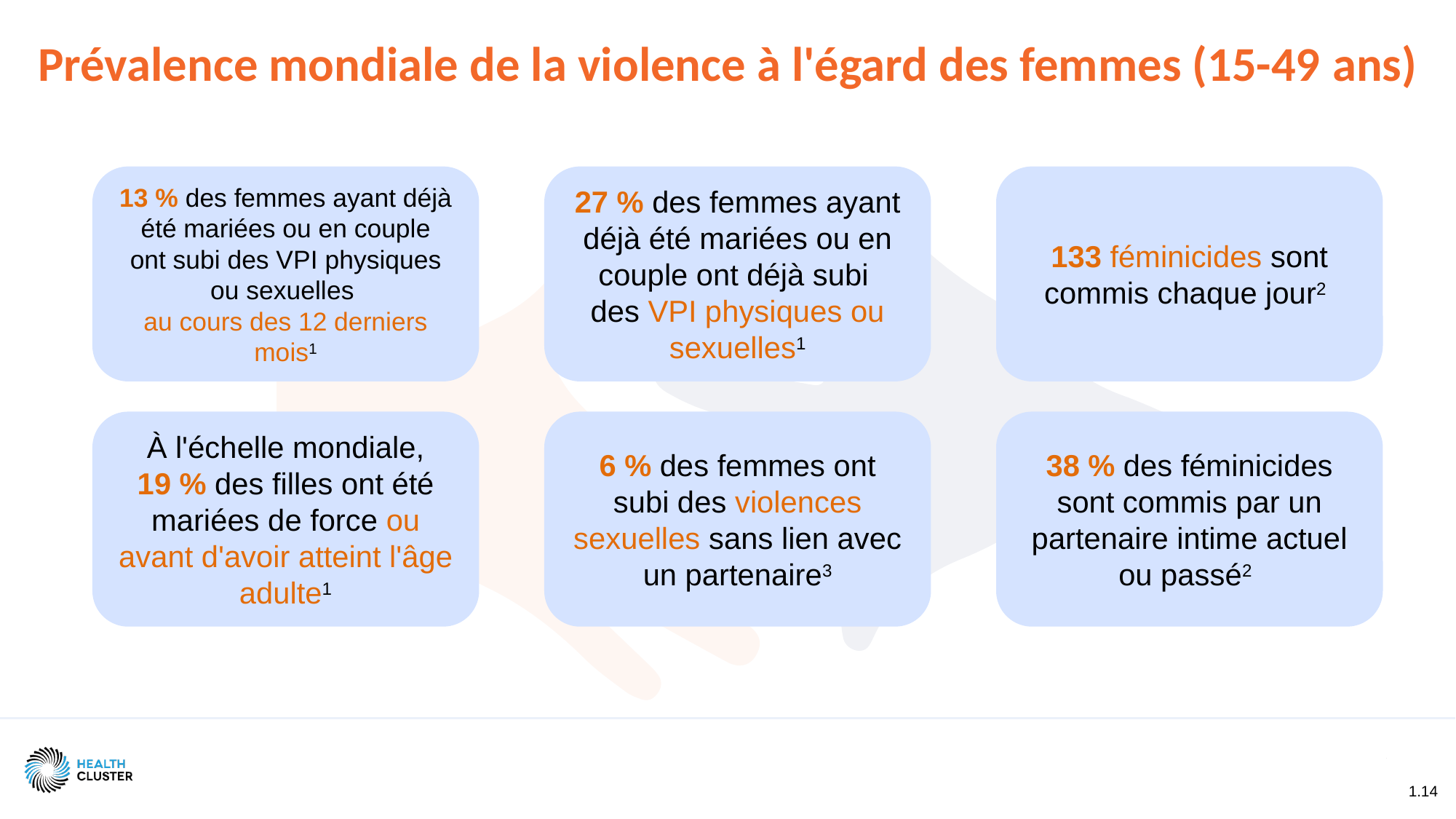

Prévalence mondiale de la violence à l'égard des femmes (15-49 ans)
13 % des femmes ayant déjà été mariées ou en couple
ont subi des VPI physiques ou sexuelles
au cours des 12 derniers mois1
27 % des femmes ayant déjà été mariées ou en couple ont déjà subi
des VPI physiques ou sexuelles1
133 féminicides sont commis chaque jour2
À l'échelle mondiale, 19 % des filles ont été mariées de force ou avant d'avoir atteint l'âge adulte1
6 % des femmes ont subi des violences sexuelles sans lien avec un partenaire3
38 % des féminicides sont commis par un partenaire intime actuel ou passé2
1.14